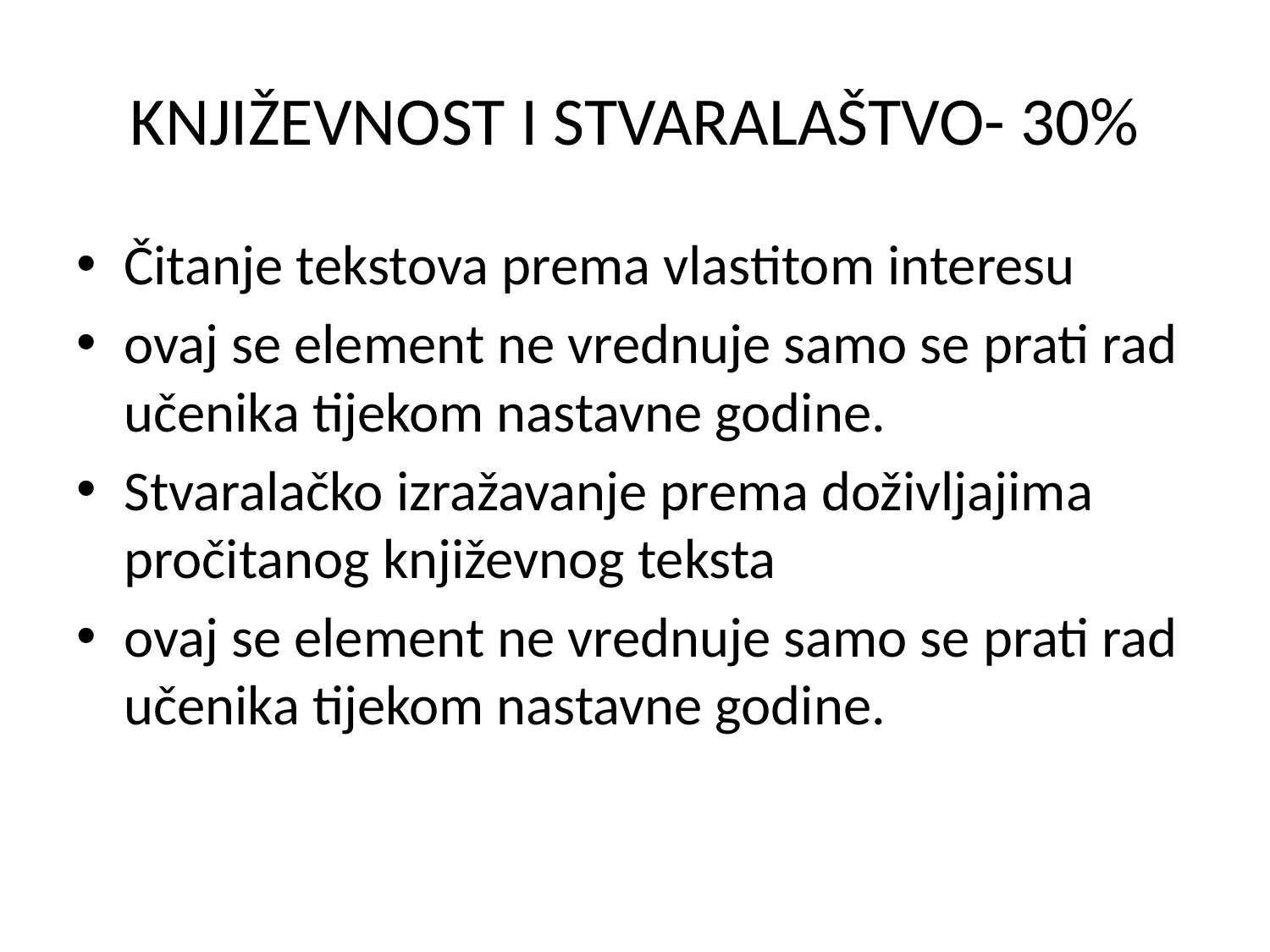

# KNJIŽEVNOST I STVARALAŠTVO- 30%
Čitanje tekstova prema vlastitom interesu
ovaj se element ne vrednuje samo se prati rad učenika tijekom nastavne godine.
Stvaralačko izražavanje prema doživljajima pročitanog književnog teksta
ovaj se element ne vrednuje samo se prati rad učenika tijekom nastavne godine.